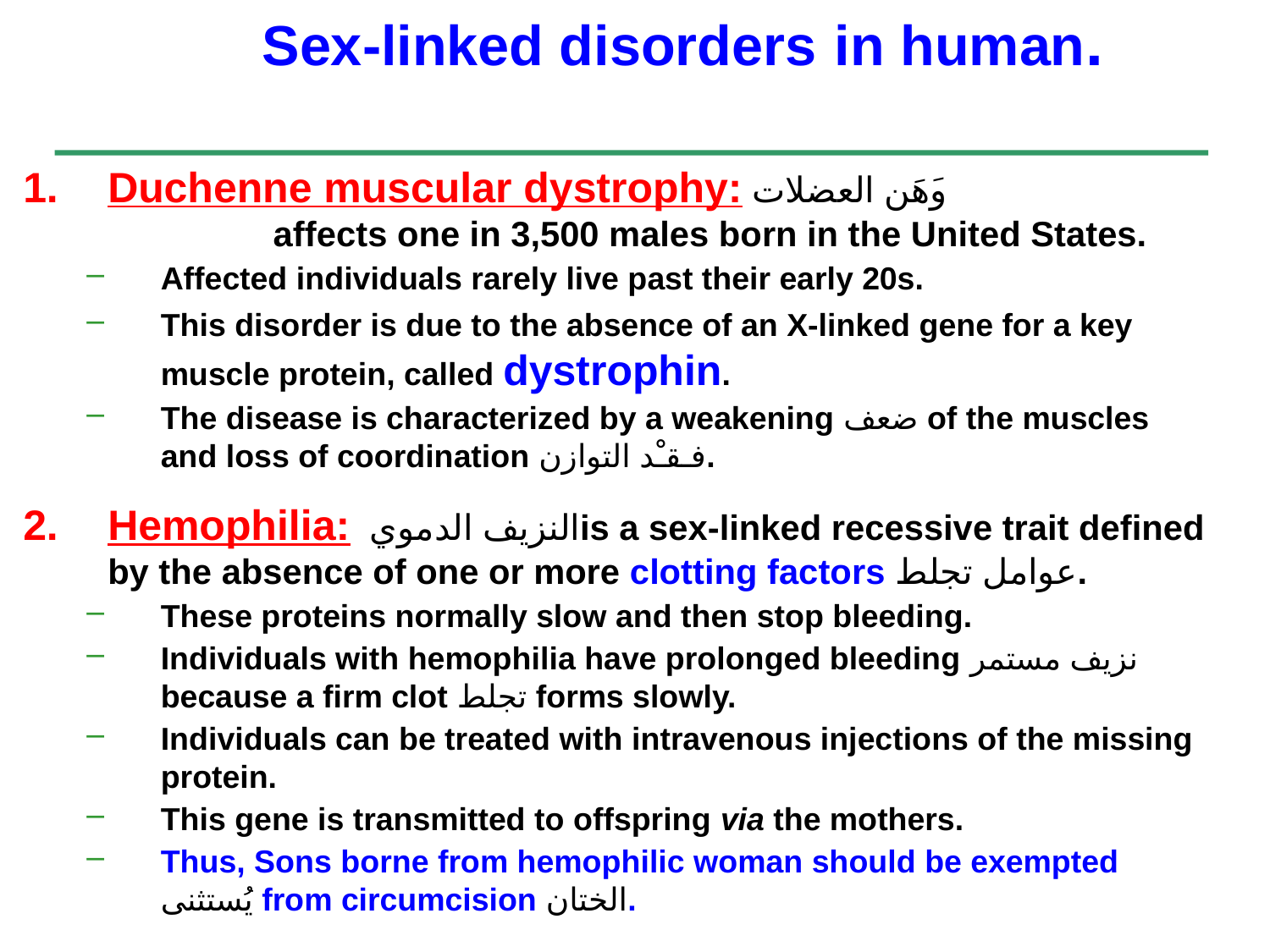

Sex-linked disorders in human.

Duchenne muscular dystrophy: وَهَن العضلات                                            affects one in 3,500 males born in the United States.
Affected individuals rarely live past their early 20s.
This disorder is due to the absence of an X-linked gene for a key muscle protein, called dystrophin.
The disease is characterized by a weakening ضعف of the muscles and loss of coordination فـقـْد التوازن.
Hemophilia:  النزيف الدمويis a sex-linked recessive trait defined by the absence of one or more clotting factors عوامل تجلط.
These proteins normally slow and then stop bleeding.
Individuals with hemophilia have prolonged bleeding نزيف مستمر because a firm clot تجلط forms slowly.
Individuals can be treated with intravenous injections of the missing protein.
This gene is transmitted to offspring via the mothers.
Thus, Sons borne from hemophilic woman should be exempted يُستثنى from circumcision الختان.